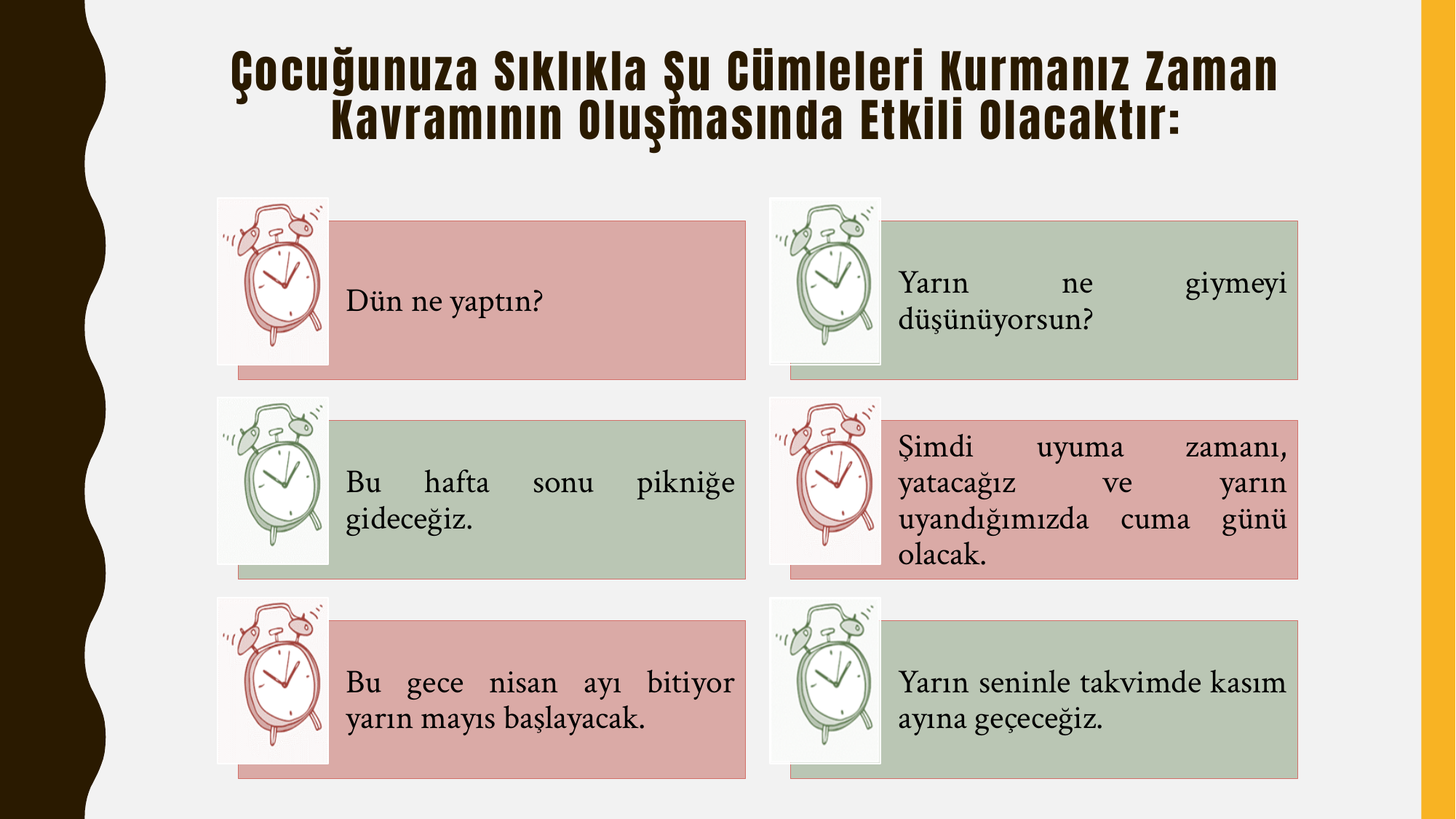

# Çocuğunuza Sıklıkla Şu Cümleleri Kurmanız Zaman Kavramının Oluşmasında Etkili Olacaktır:
Dün ne yaptın?
Yarın ne giymeyi düşünüyorsun?
Bu hafta sonu pikniğe gideceğiz.
Şimdi uyuma zamanı, yatacağız ve yarın uyandığımızda cuma günü olacak.
Bu gece nisan ayı bitiyor yarın mayıs başlayacak.
Yarın seninle takvimde kasım ayına geçeceğiz.